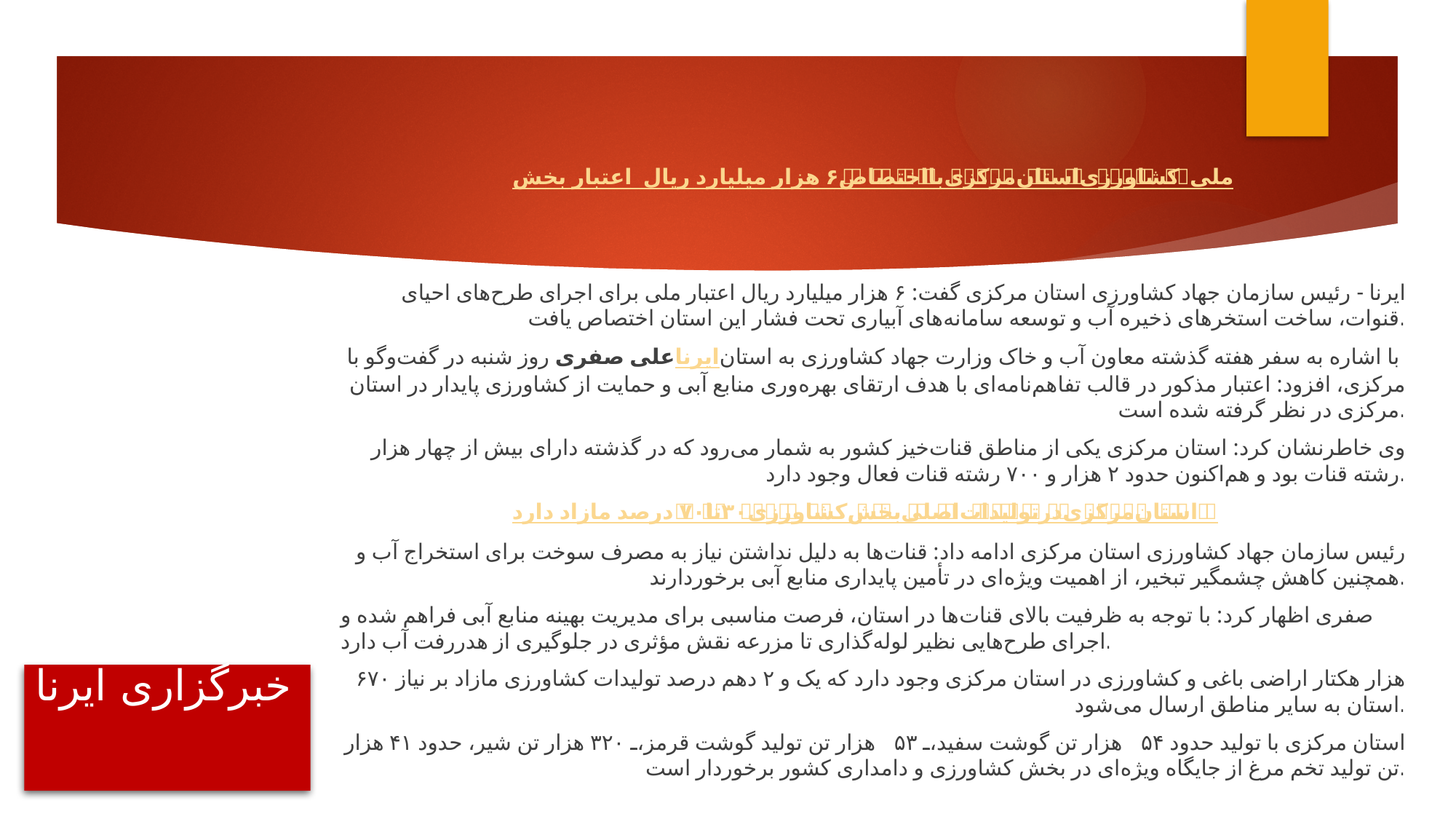

بخش کشاورزی استان مرکزی با اختصاص ۶ هزار میلیارد ریال اعتبار ملی

ایرنا - رئیس سازمان جهاد کشاورزی استان مرکزی گفت: ۶ هزار میلیارد ریال اعتبار ملی برای اجرای طرح‌های احیای قنوات، ساخت استخرهای ذخیره آب و توسعه سامانه‌های آبیاری تحت فشار این استان اختصاص یافت.
علی صفری روز شنبه در گفت‌وگو با ایرنا با اشاره به سفر هفته گذشته معاون آب و خاک وزارت جهاد کشاورزی به استان مرکزی، افزود: اعتبار مذکور در قالب تفاهم‌نامه‌ای با هدف ارتقای بهره‌وری منابع آبی و حمایت از کشاورزی پایدار در استان مرکزی در نظر گرفته شده است.
وی خاطرنشان کرد: استان مرکزی یکی از مناطق قنات‌خیز کشور به شمار می‌رود که در گذشته دارای بیش از چهار هزار رشته قنات بود و هم‌اکنون حدود ۲ هزار و ۷۰۰ رشته قنات فعال وجود دارد.
استان مرکزی در تولیدات اصلی بخش کشاورزی ۳۰ تا ۷۰ درصد مازاد دارد
رئیس سازمان جهاد کشاورزی استان مرکزی ادامه داد: قنات‌ها به دلیل نداشتن نیاز به مصرف سوخت برای استخراج آب و همچنین کاهش چشمگیر تبخیر، از اهمیت ویژه‌ای در تأمین پایداری منابع آبی برخوردارند.
صفری اظهار کرد: با توجه به ظرفیت بالای قنات‌ها در استان، فرصت مناسبی برای مدیریت بهینه منابع آبی فراهم شده و اجرای طرح‌هایی نظیر لوله‌گذاری تا مزرعه نقش مؤثری در جلوگیری از هدررفت آب دارد.
۶۷۰ هزار هکتار اراضی باغی و کشاورزی در استان مرکزی وجود دارد که یک و ۲ دهم درصد تولیدات کشاورزی مازاد بر نیاز استان به سایر مناطق ارسال می‌شود.
استان مرکزی با تولید حدود ۵۴ هزار تن گوشت سفید، ۵۳ هزار تن تولید گوشت قرمز، ۳۲۰ هزار تن شیر، حدود ۴۱ هزار تن تولید تخم مرغ از جایگاه ویژه‌ای در بخش کشاورزی و دامداری کشور برخوردار است.

# خبرگزاری ایرنا